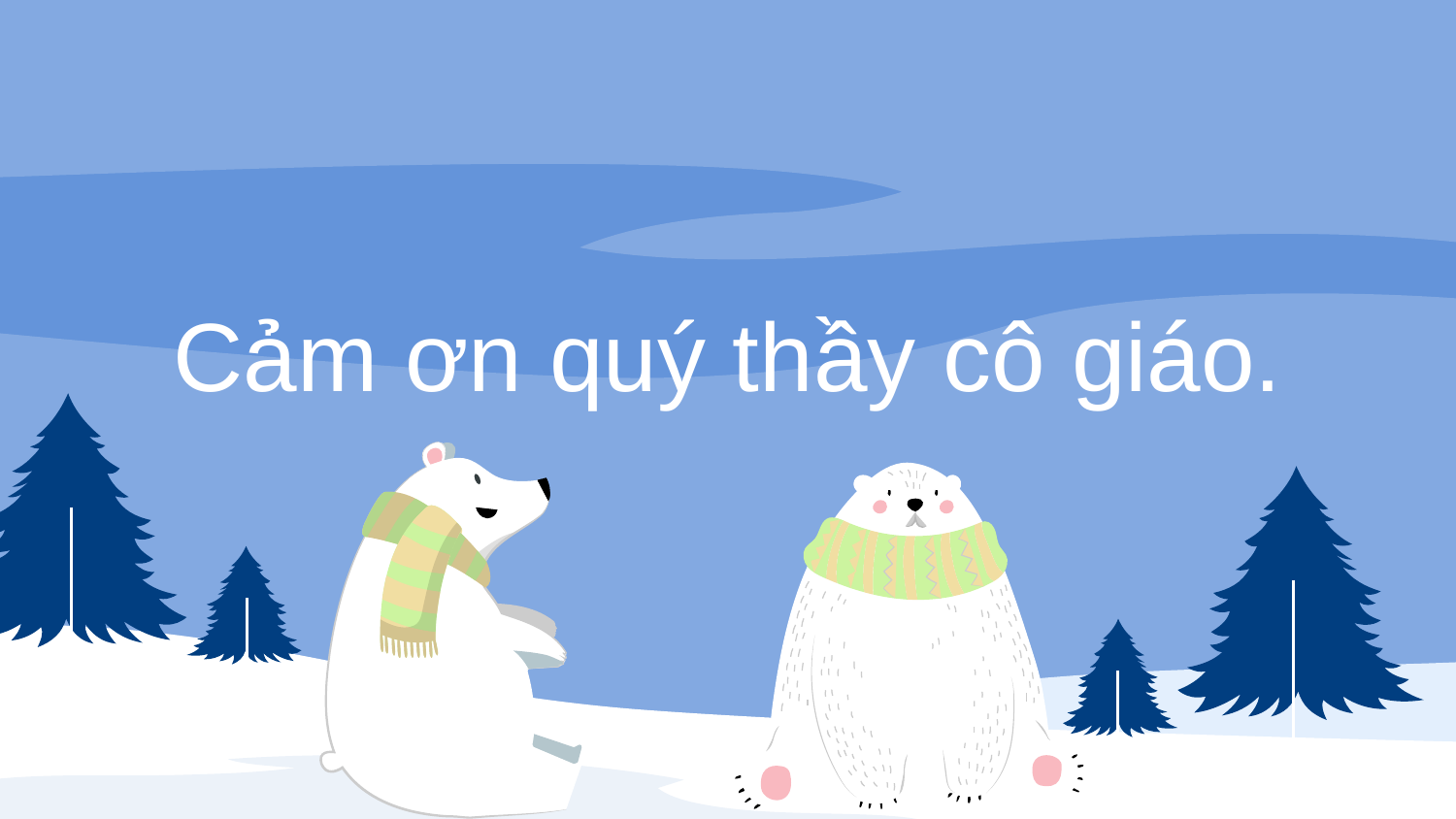

# Cảm ơn quý thầy cô giáo.